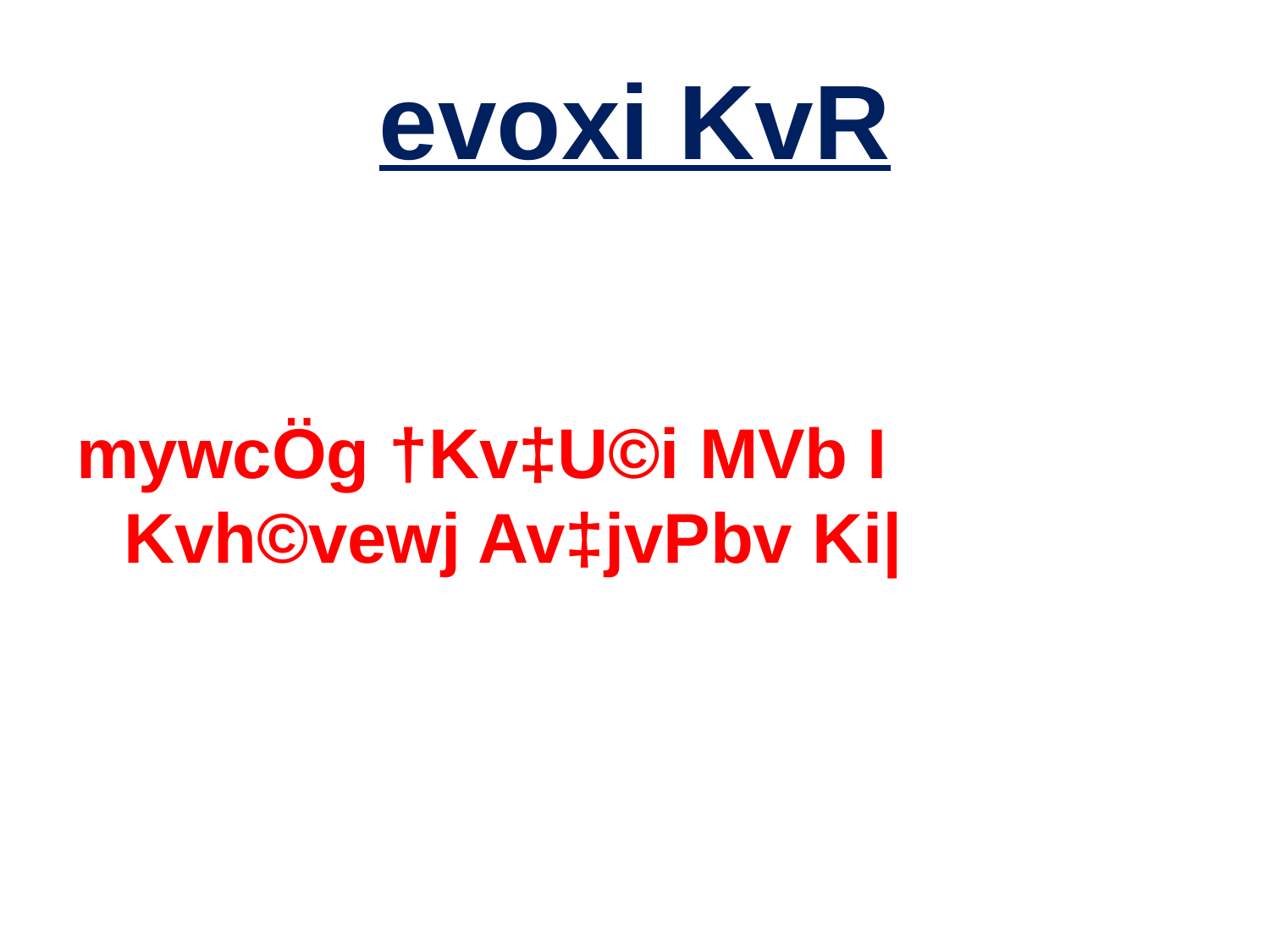

# evoxi KvR
mywcÖg †Kv‡U©i MVb I Kvh©vewj Av‡jvPbv Ki|